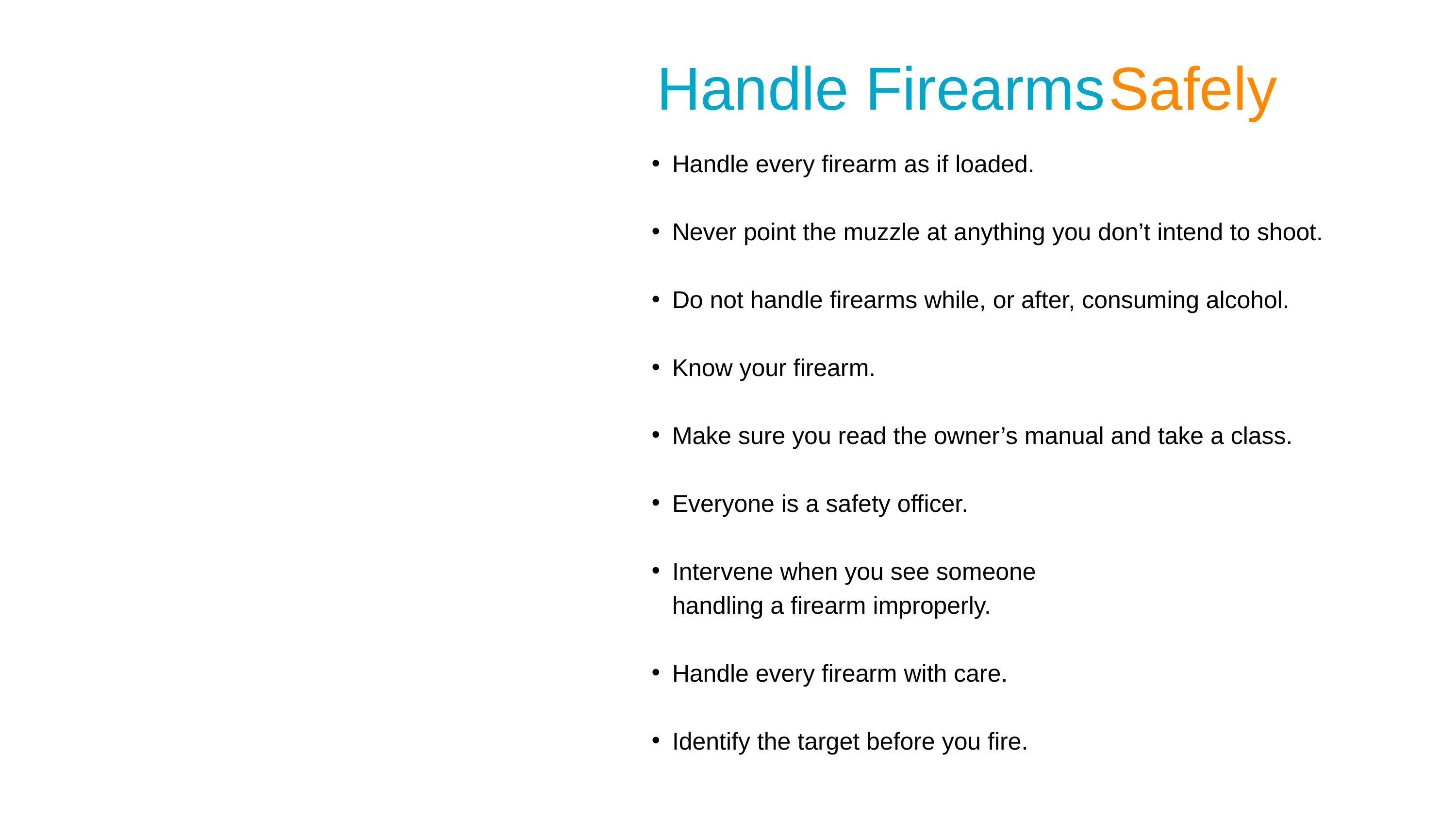

Handle Firearms
Safely
Handle every firearm as if loaded.

Never point the muzzle at anything you don’t intend to shoot.

Do not handle firearms while, or after, consuming alcohol.

Know your firearm.

Make sure you read the owner’s manual and take a class.

Everyone is a safety officer.

Intervene when you see someone                                                       handling a firearm improperly.

Handle every firearm with care.

Identify the target before you fire.